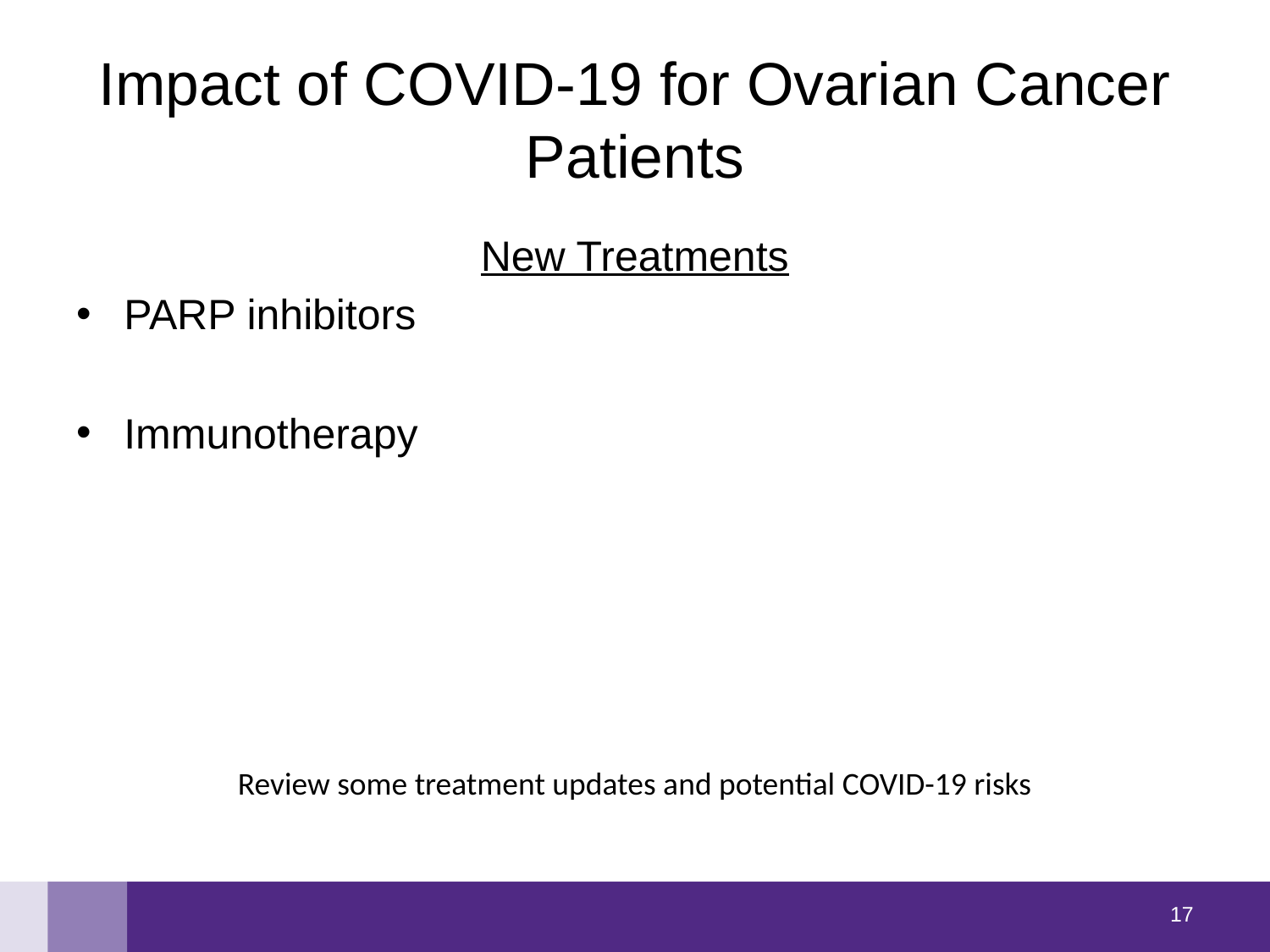

# Impact of COVID-19 for Ovarian Cancer Patients
New Treatments
PARP inhibitors

Immunotherapy
Review some treatment updates and potential COVID-19 risks
17